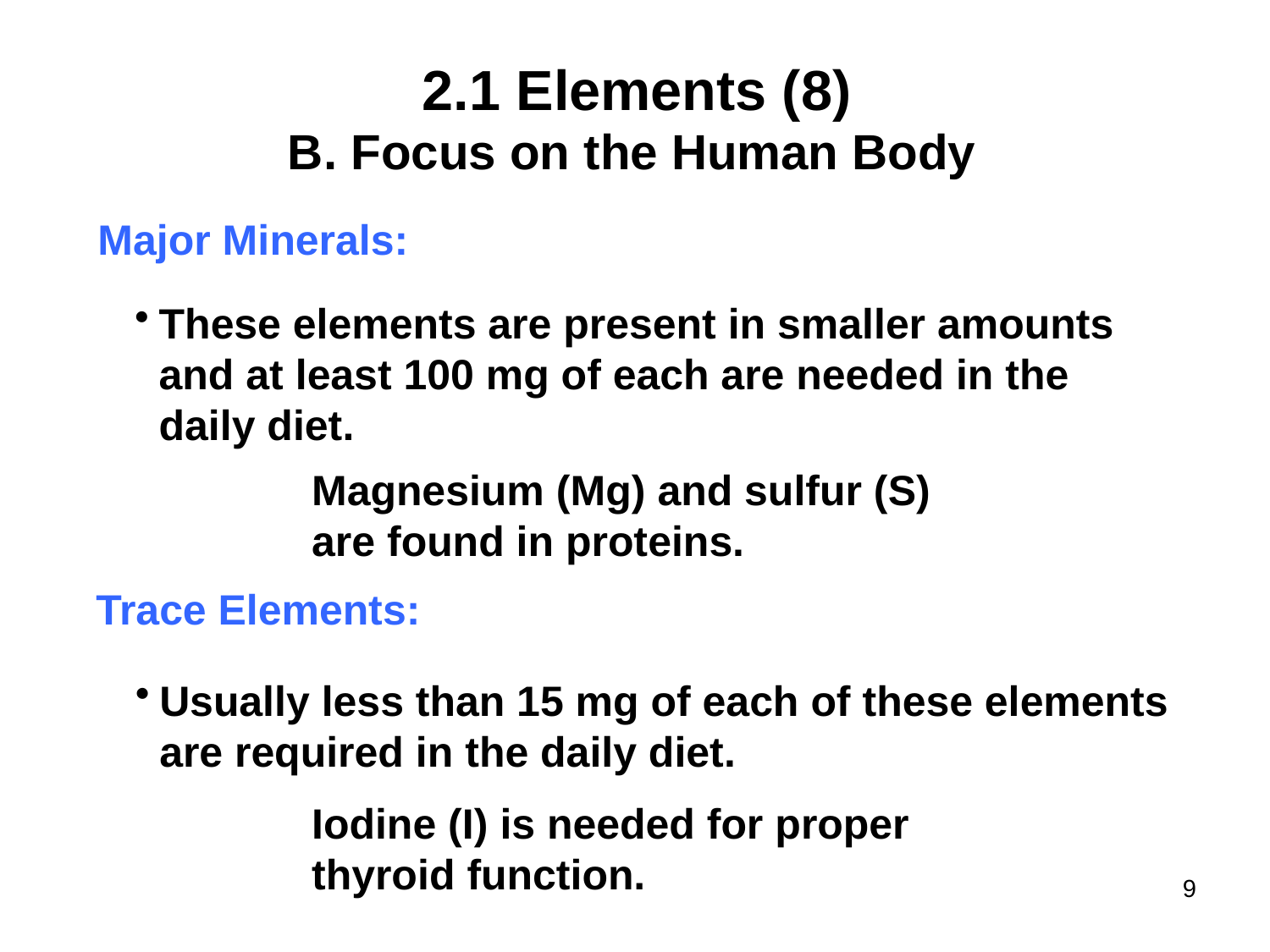

# 2.1 Elements (8)
Focus on the Human Body
Major Minerals:
These elements are present in smaller amounts and at least 100 mg of each are needed in the daily diet.
Magnesium (Mg) and sulfur (S) are found in proteins.
Trace Elements:
Usually less than 15 mg of each of these elements are required in the daily diet.
Iodine (I) is needed for proper thyroid function.